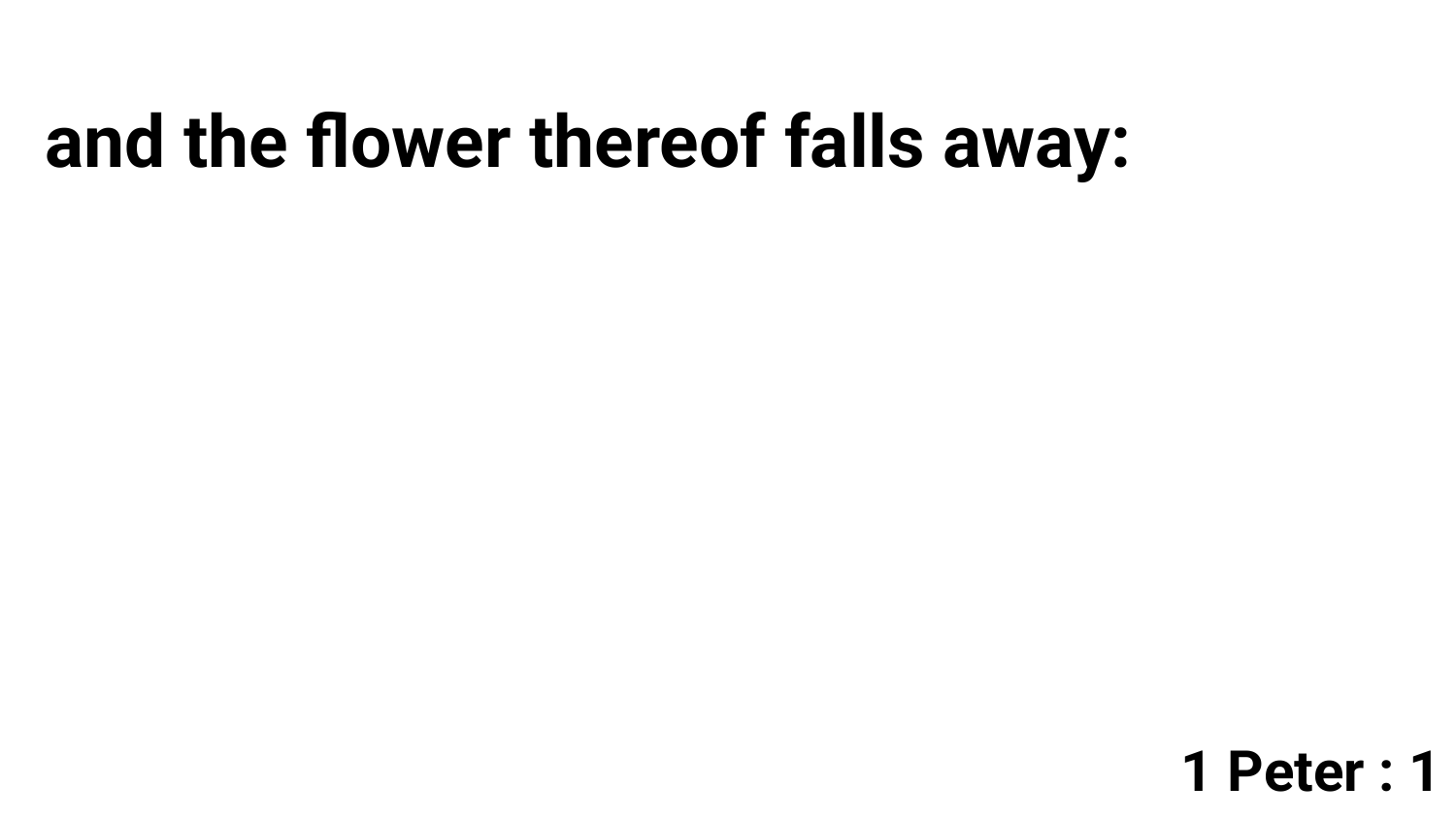

and the flower thereof falls away:
1 Peter : 1